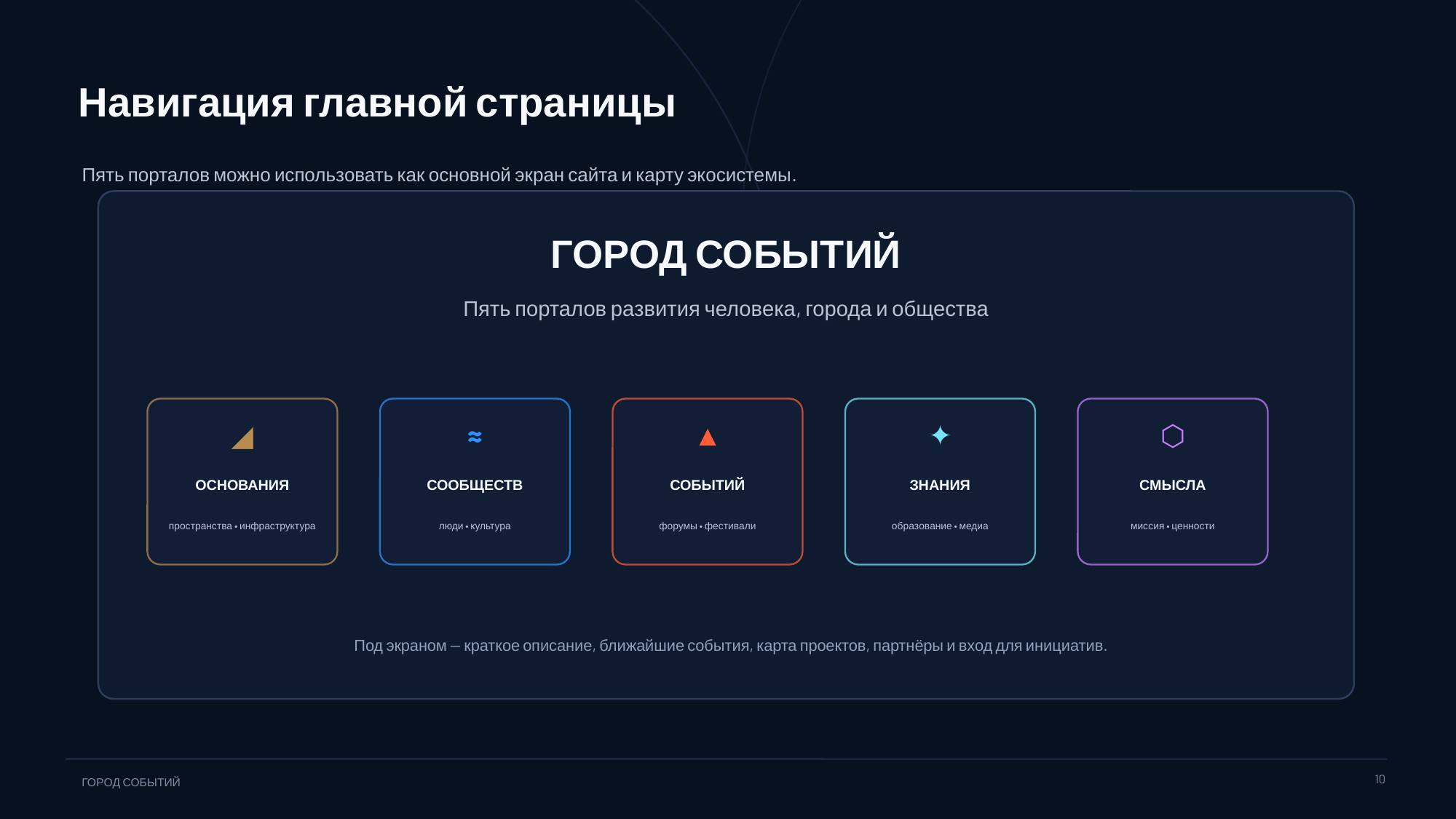

Навигация главной страницы
Пять порталов можно использовать как основной экран сайта и карту экосистемы.

ГОРОД СОБЫТИЙ
Пять порталов развития человека, города и общества

◢
≈
▲
✦
⬡
ОСНОВАНИЯ
СООБЩЕСТВ
СОБЫТИЙ
ЗНАНИЯ
СМЫСЛА
пространства • инфраструктура
люди • культура
форумы • фестивали
образование • медиа
миссия • ценности
Под экраном — краткое описание, ближайшие события, карта проектов, партнёры и вход для инициатив.

ГОРОД СОБЫТИЙ
10